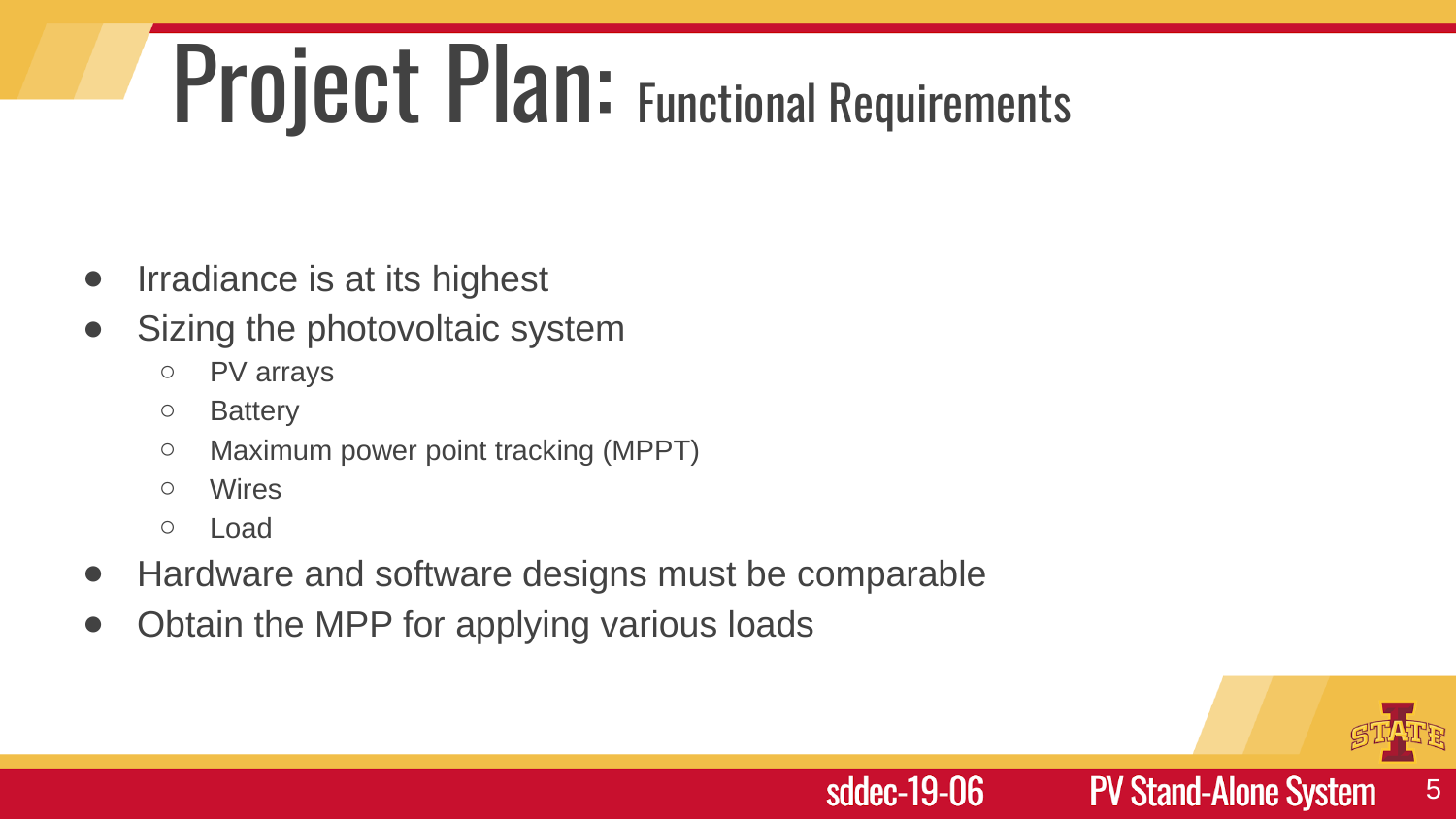

# Project Plan: Functional Requirements
Irradiance is at its highest
Sizing the photovoltaic system
PV arrays
Battery
Maximum power point tracking (MPPT)
Wires
Load
Hardware and software designs must be comparable
Obtain the MPP for applying various loads

5